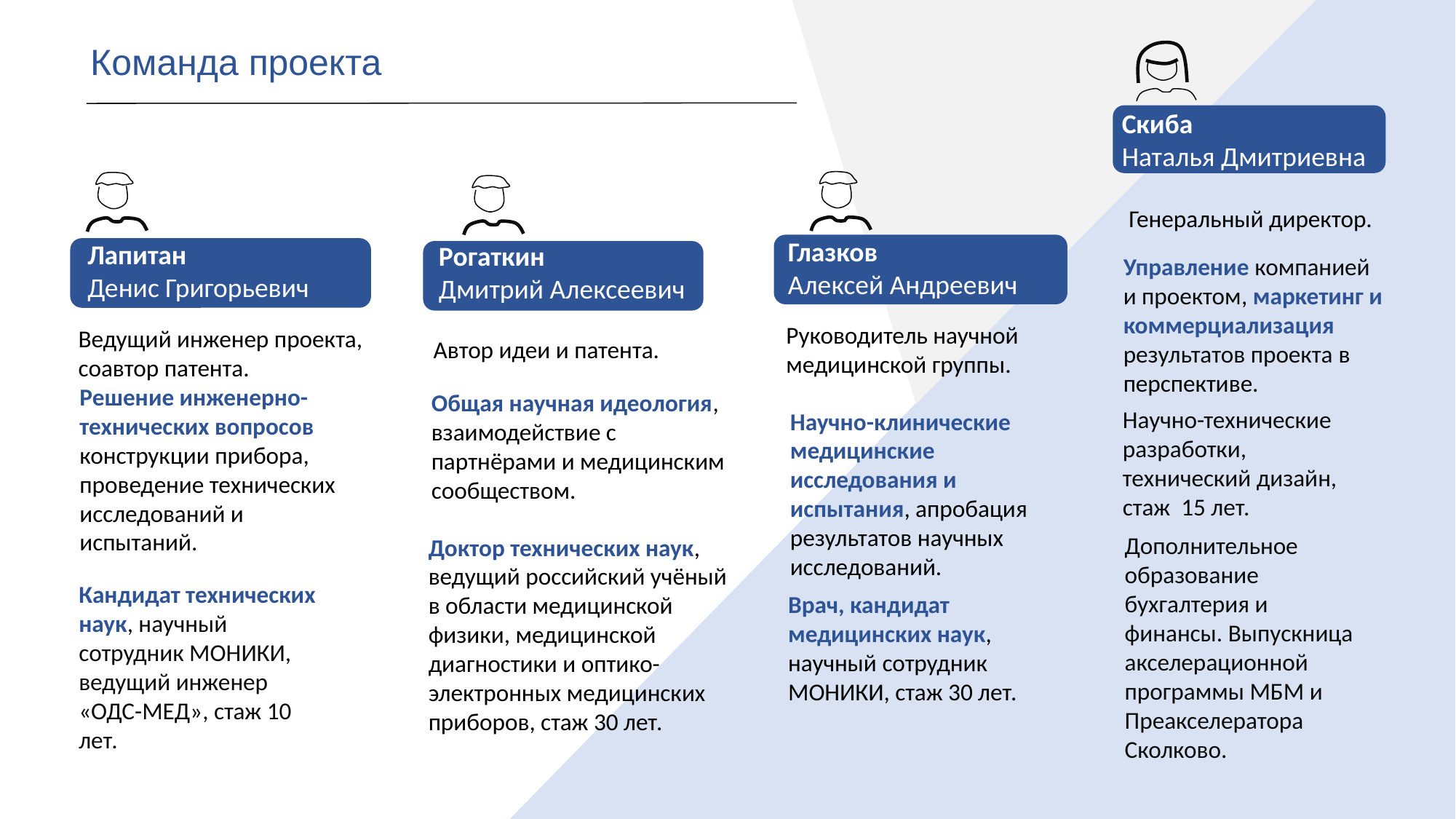

Команда проекта

Скиба
Наталья Дмитриевна

Генеральный директор.
Управление компанией и проектом, маркетинг и коммерциализация результатов проекта в перспективе.
Научно-технические разработки, технический дизайн, стаж  15 лет.

Лапитан
Денис Григорьевич

Ведущий инженер проекта, соавтор патента.
Решение инженерно-технических вопросов конструкции прибора, проведение технических исследований и испытаний.
Кандидат технических наук, научный сотрудник МОНИКИ, ведущий инженер «ОДС-МЕД», стаж 10 лет.

Рогаткин
Дмитрий Алексеевич

Автор идеи и патента.
Общая научная идеология, взаимодействие с партнёрами и медицинским сообществом.
Доктор технических наук, ведущий российский учёный в области медицинской физики, медицинской диагностики и оптико-электронных медицинских приборов, стаж 30 лет.
Глазков
Алексей Андреевич

Руководитель научной медицинской группы.
Научно-клинические медицинские исследования и испытания, апробация результатов научных исследований.
Дополнительное образование бухгалтерия и финансы. Выпускница акселерационной программы МБМ и Преакселератора Сколково.
Врач, кандидат медицинских наук, научный сотрудник МОНИКИ, стаж 30 лет.